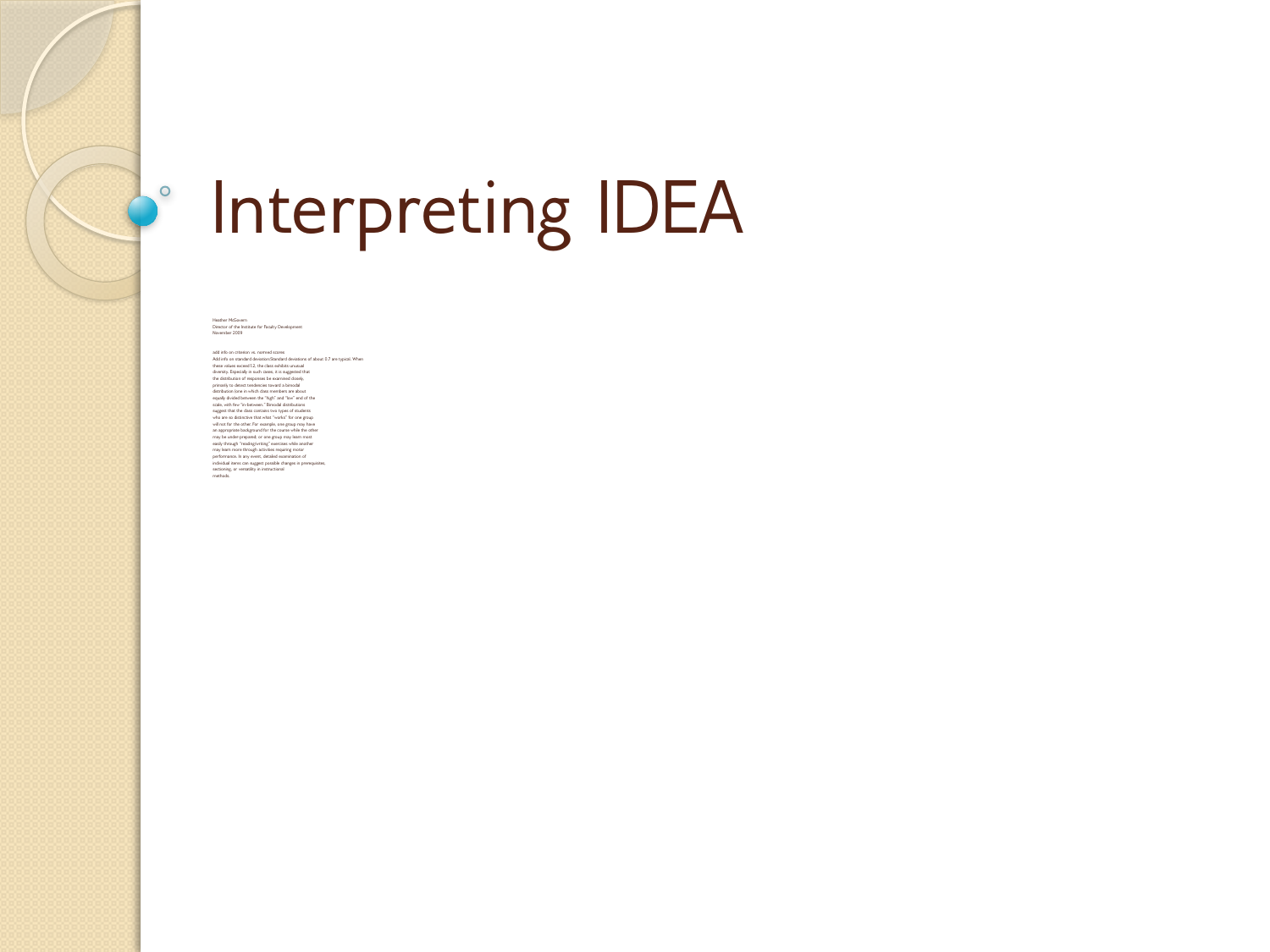

# Interpreting IDEA
Heather McGovern
Director of the Institute for Faculty Development
November 2009

add info on criterion vs. normed scores
Add info on standard deviation:Standard deviations of about 0.7 are typical. When
these values exceed 1.2, the class exhibits unusual
diversity. Especially in such cases, it is suggested that
the distribution of responses be examined closely,
primarily to detect tendencies toward a bimodal
distribution (one in which class members are about
equally divided between the “high” and “low” end of the
scale, with few “in-between.” Bimodal distributions
suggest that the class contains two types of students
who are so distinctive that what “works” for one group
will not for the other. For example, one group may have
an appropriate background for the course while the other
may be under-prepared; or one group may learn most
easily through “reading/writing” exercises while another
may learn more through activities requiring motor
performance. In any event, detailed examination of
individual items can suggest possible changes in prerequisites,
sectioning, or versatility in instructional
methods.